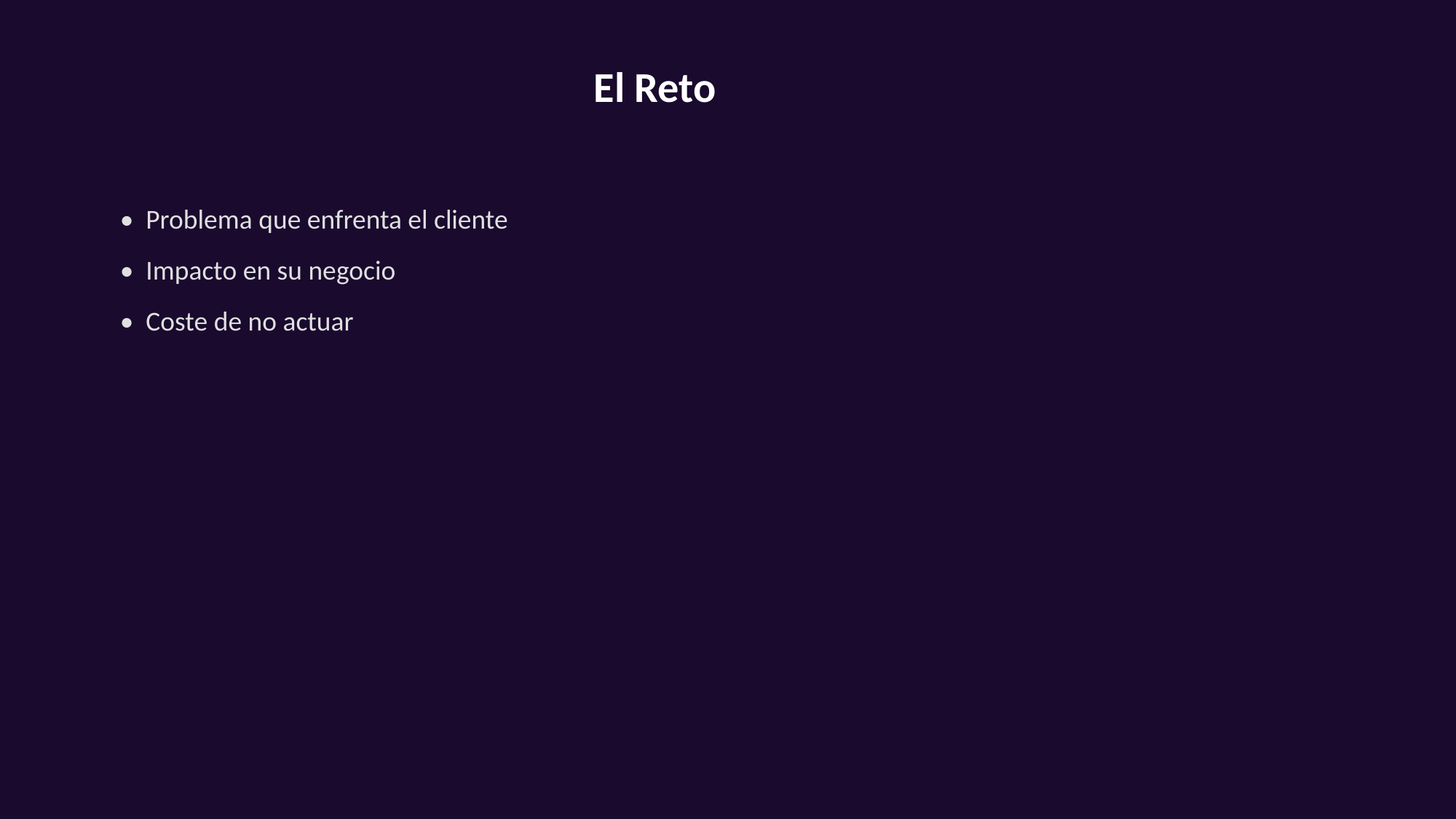

El Reto
•  Problema que enfrenta el cliente
•  Impacto en su negocio
•  Coste de no actuar